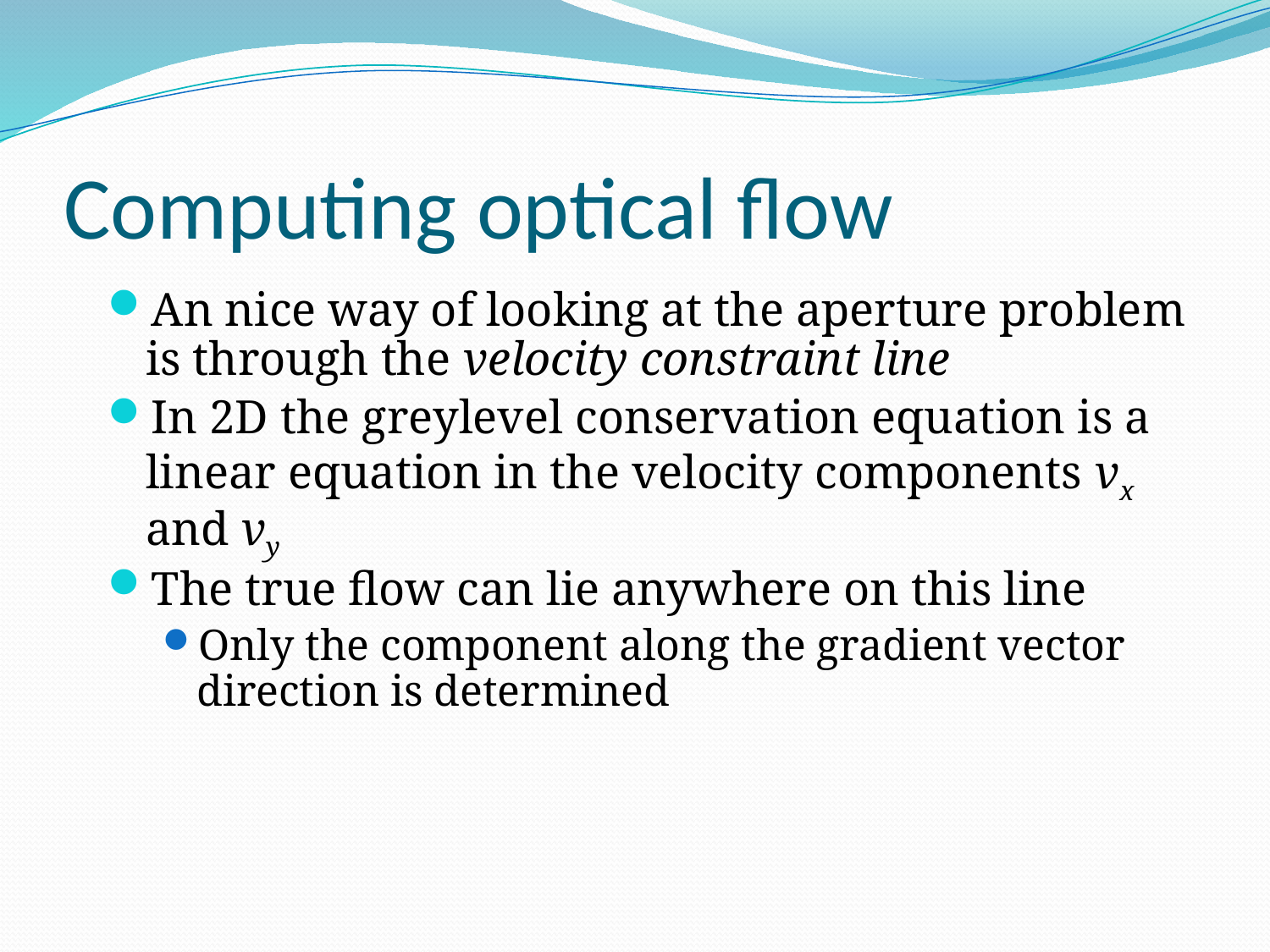

# Computing optical flow
An nice way of looking at the aperture problem is through the velocity constraint line
In 2D the greylevel conservation equation is a linear equation in the velocity components vx  and vy
The true flow can lie anywhere on this line
Only the component along the gradient vector direction is determined